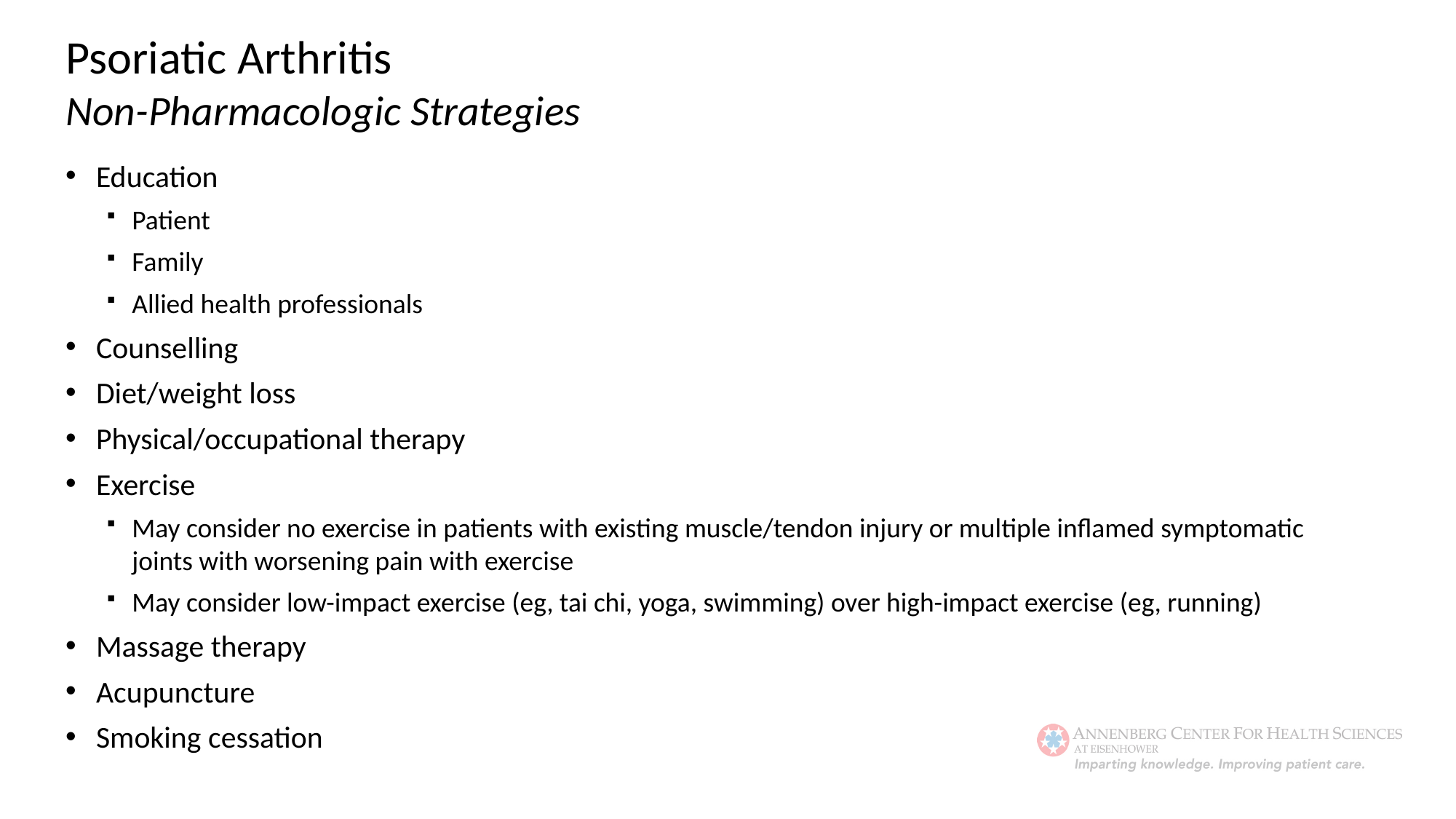

Psoriatic Arthritis
Non-Pharmacologic Strategies
Education
Patient
Family
Allied health professionals
Counselling
Diet/weight loss
Physical/occupational therapy
Exercise
May consider no exercise in patients with existing muscle/tendon injury or multiple inflamed symptomatic joints with worsening pain with exercise
May consider low-impact exercise (eg, tai chi, yoga, swimming) over high-impact exercise (eg, running)
Massage therapy
Acupuncture
Smoking cessation